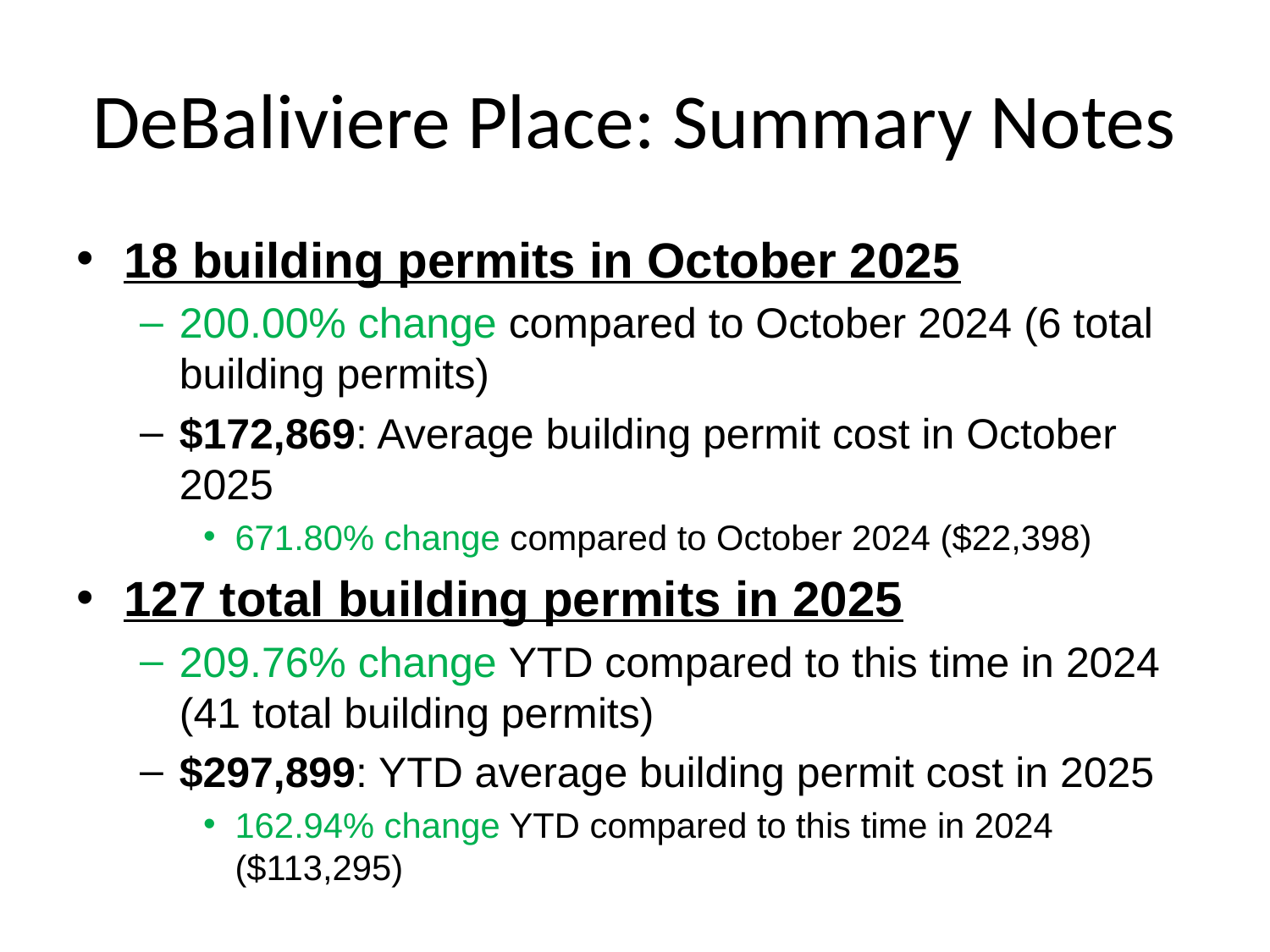

# DeBaliviere Place: Summary Notes
18 building permits in October 2025
200.00% change compared to October 2024 (6 total building permits)
$172,869: Average building permit cost in October 2025
671.80% change compared to October 2024 ($22,398)
127 total building permits in 2025
209.76% change YTD compared to this time in 2024 (41 total building permits)
$297,899: YTD average building permit cost in 2025
162.94% change YTD compared to this time in 2024 ($113,295)